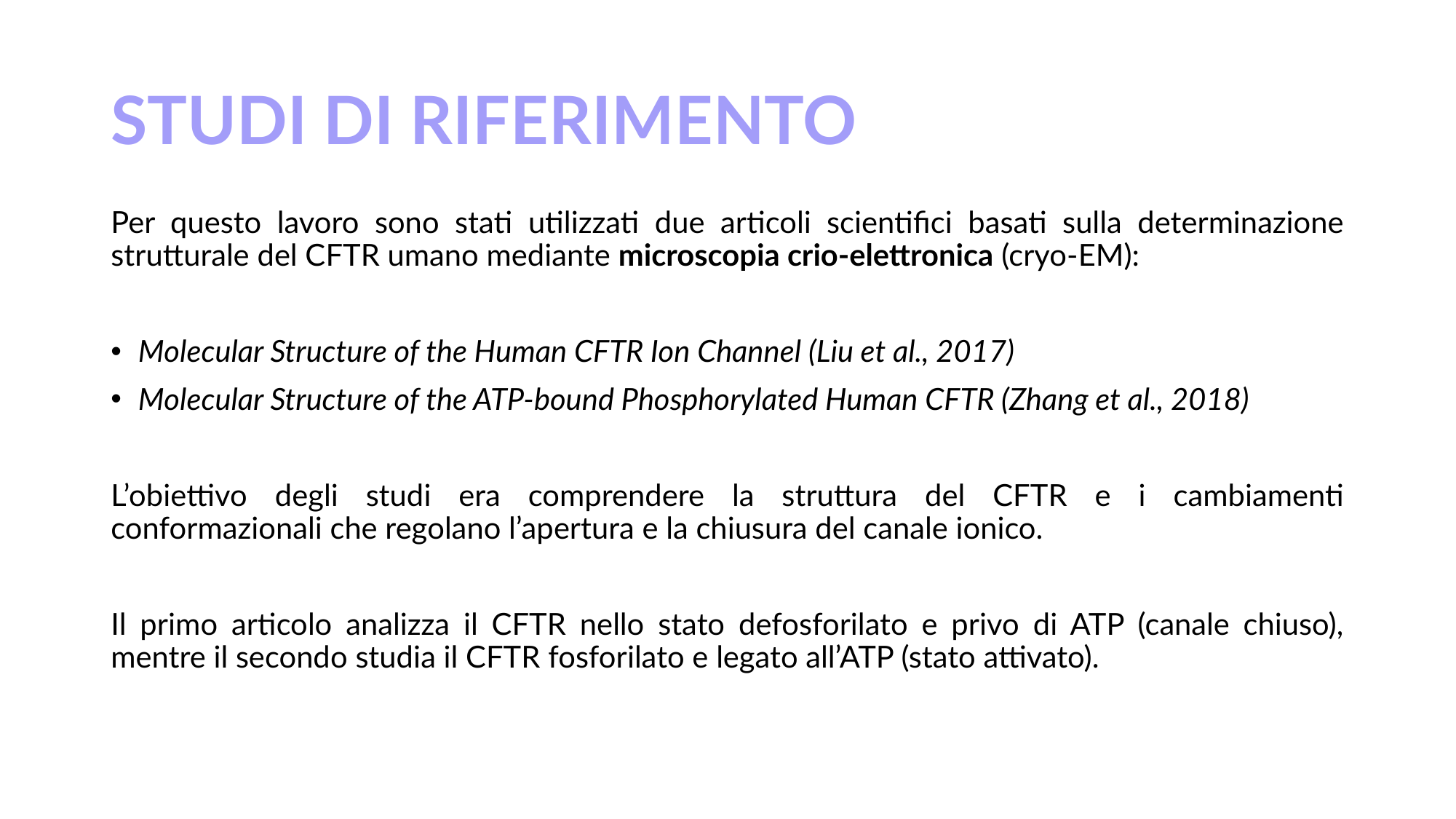

# STUDI DI RIFERIMENTO
Per questo lavoro sono stati utilizzati due articoli scientifici basati sulla determinazione strutturale del CFTR umano mediante microscopia crio-elettronica (cryo-EM):

Molecular Structure of the Human CFTR Ion Channel (Liu et al., 2017)
Molecular Structure of the ATP-bound Phosphorylated Human CFTR (Zhang et al., 2018)

L’obiettivo degli studi era comprendere la struttura del CFTR e i cambiamenti conformazionali che regolano l’apertura e la chiusura del canale ionico.

Il primo articolo analizza il CFTR nello stato defosforilato e privo di ATP (canale chiuso), mentre il secondo studia il CFTR fosforilato e legato all’ATP (stato attivato).